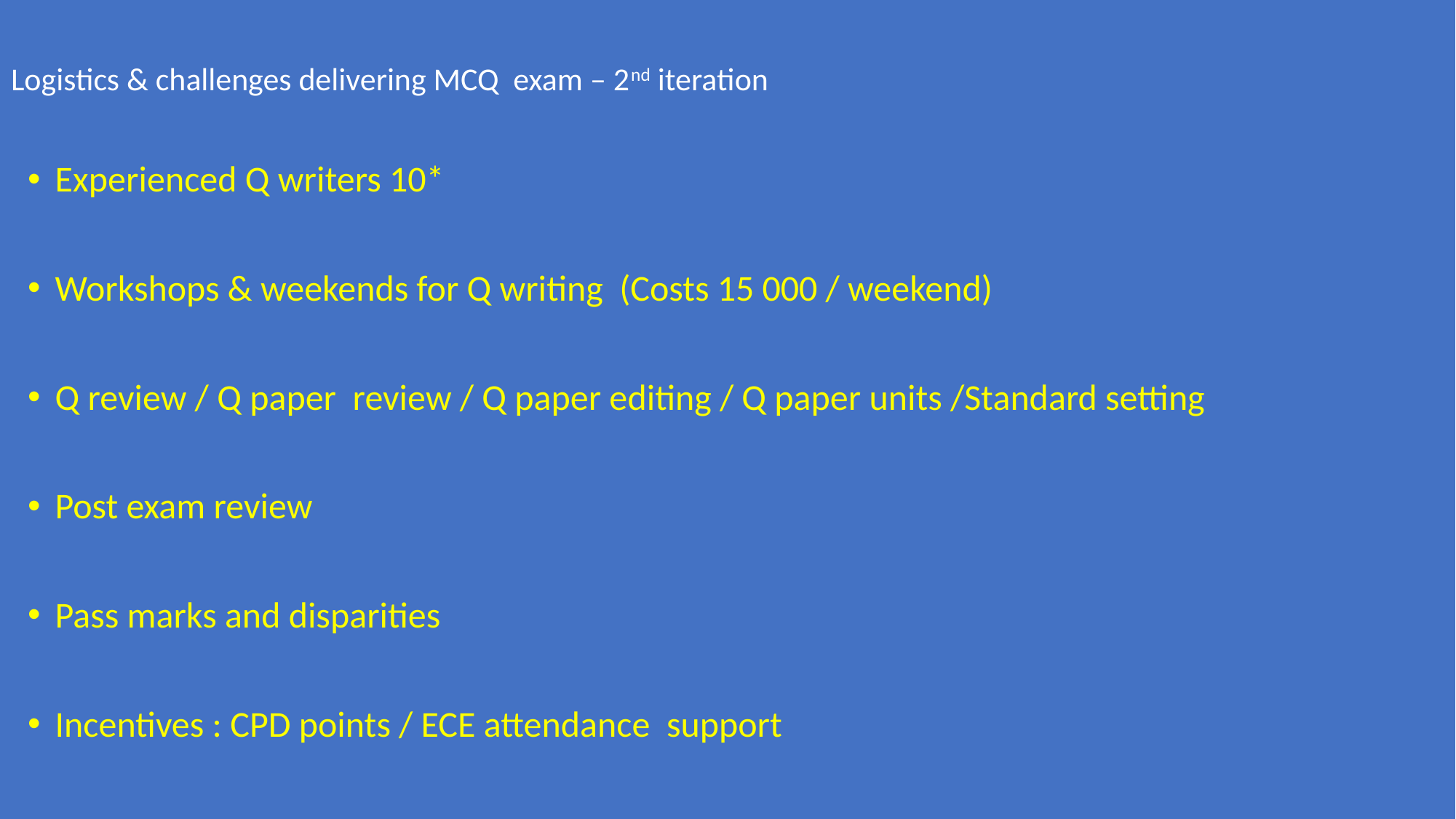

# Logistics & challenges delivering MCQ  exam – 2nd iteration

Experienced Q writers 10*

Workshops & weekends for Q writing  (Costs 15 000 / weekend)

Q review / Q paper  review / Q paper editing / Q paper units /Standard setting

Post exam review

Pass marks and disparities

Incentives : CPD points / ECE attendance  support